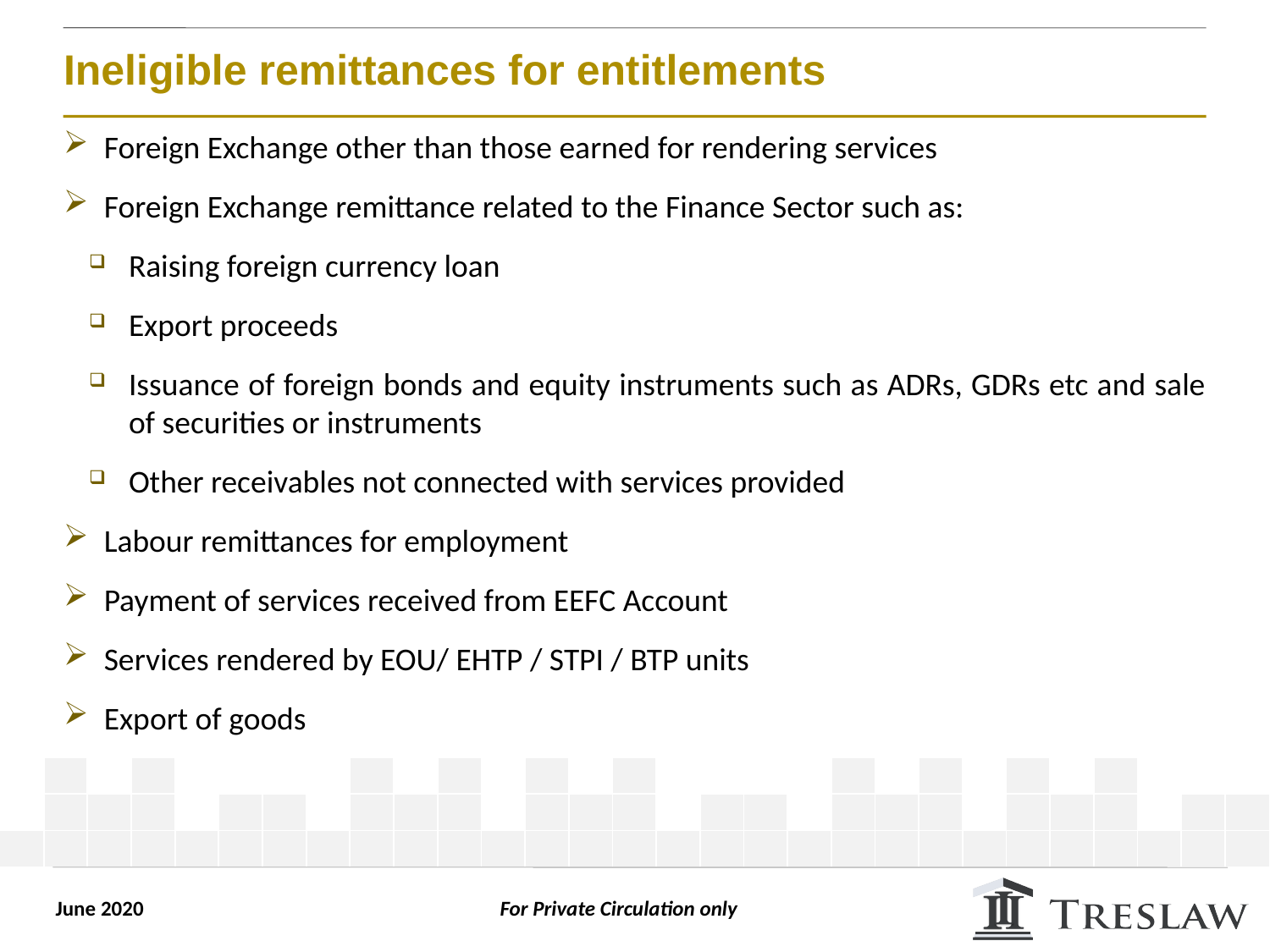

# Ineligible remittances for entitlements
Foreign Exchange other than those earned for rendering services
Foreign Exchange remittance related to the Finance Sector such as:
Raising foreign currency loan
Export proceeds
Issuance of foreign bonds and equity instruments such as ADRs, GDRs etc and sale of securities or instruments
Other receivables not connected with services provided
Labour remittances for employment
Payment of services received from EEFC Account
Services rendered by EOU/ EHTP / STPI / BTP units
Export of goods